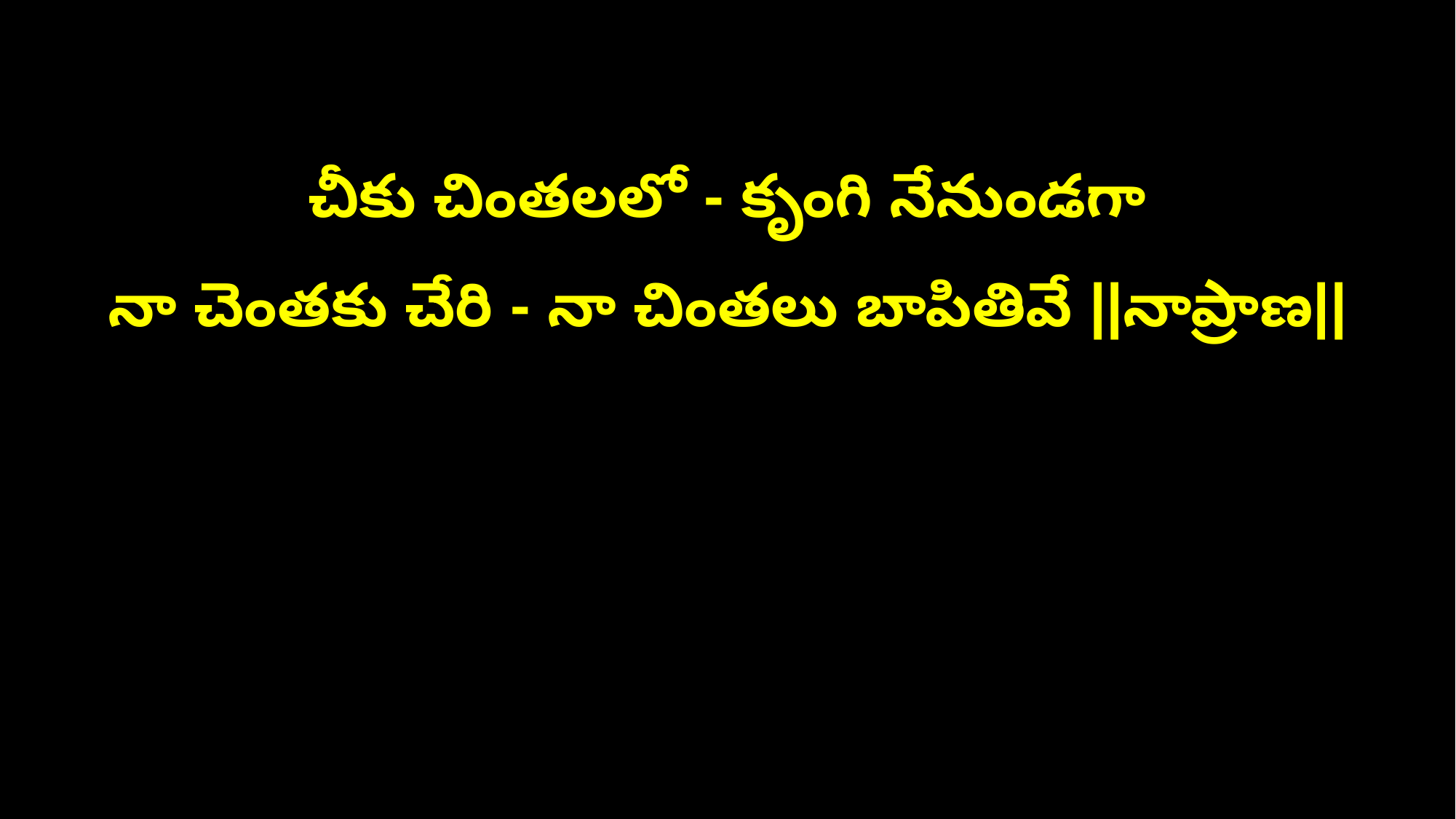

చీకు చింతలలో - కృంగి నేనుండగా
నా చెంతకు చేరి - నా చింతలు బాపితివే ||నాప్రాణ||